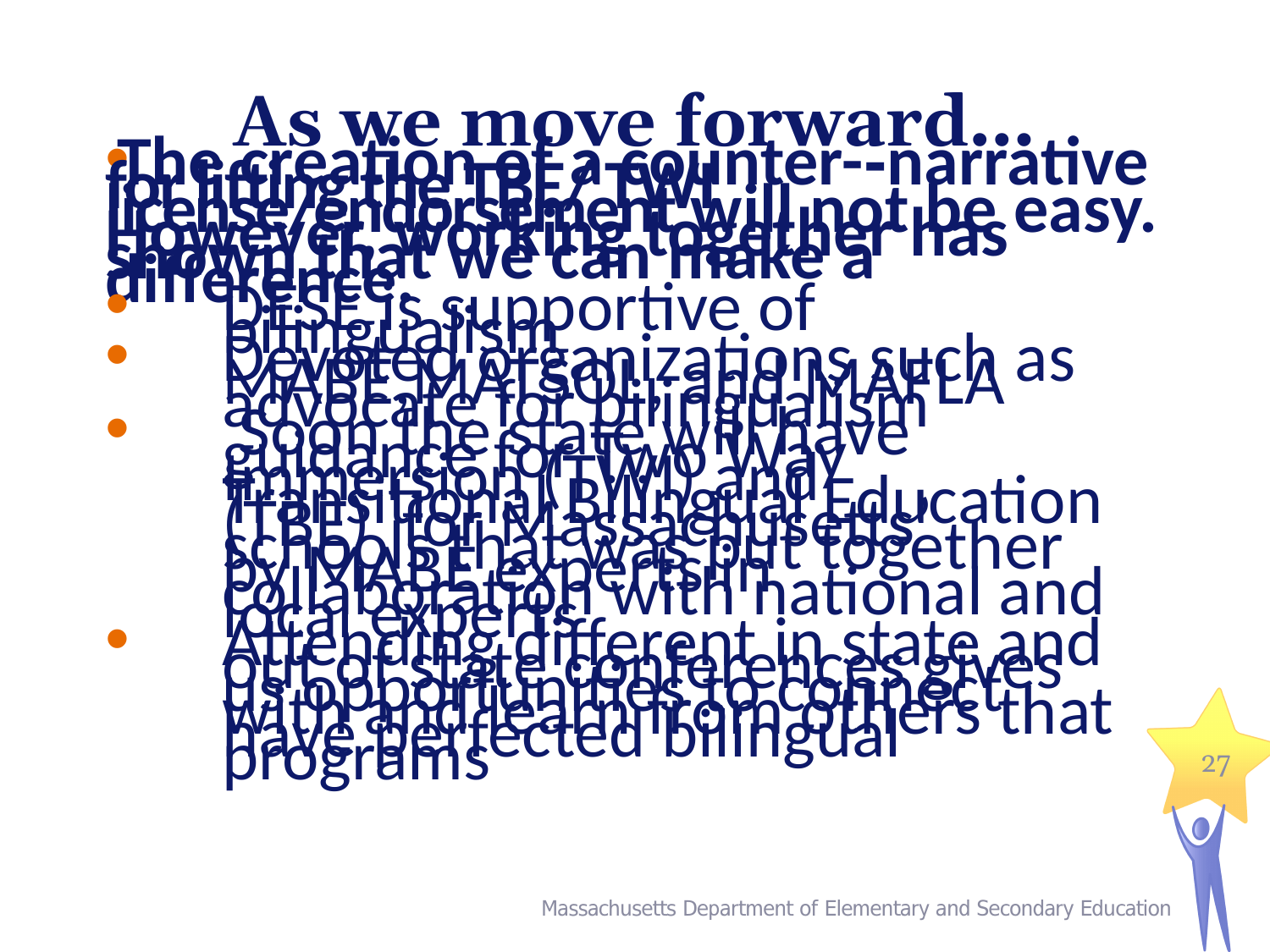

# As we move forward…
The creation of a counter-­‐narrative for lifting the TBE/ TWI license/endorsement will not be easy. However, working together has shown that we can make a difference.
DESE is supportive of bilingualism
Devoted organizations such as MABE,MATSOL, and MAFLA advocate for bilingualism
 Soon the state will have guidance for Two Way Immersion (TWI) and Transitional Bilingual Education (TBE)  for Massachusetts’ schools that was put together by MABE experts in collaboration with national and local experts
Attending different in state and out of state conferences gives us opportunities to connect with and learn from others that have perfected bilingual programs

27
Massachusetts Department of Elementary and Secondary Education